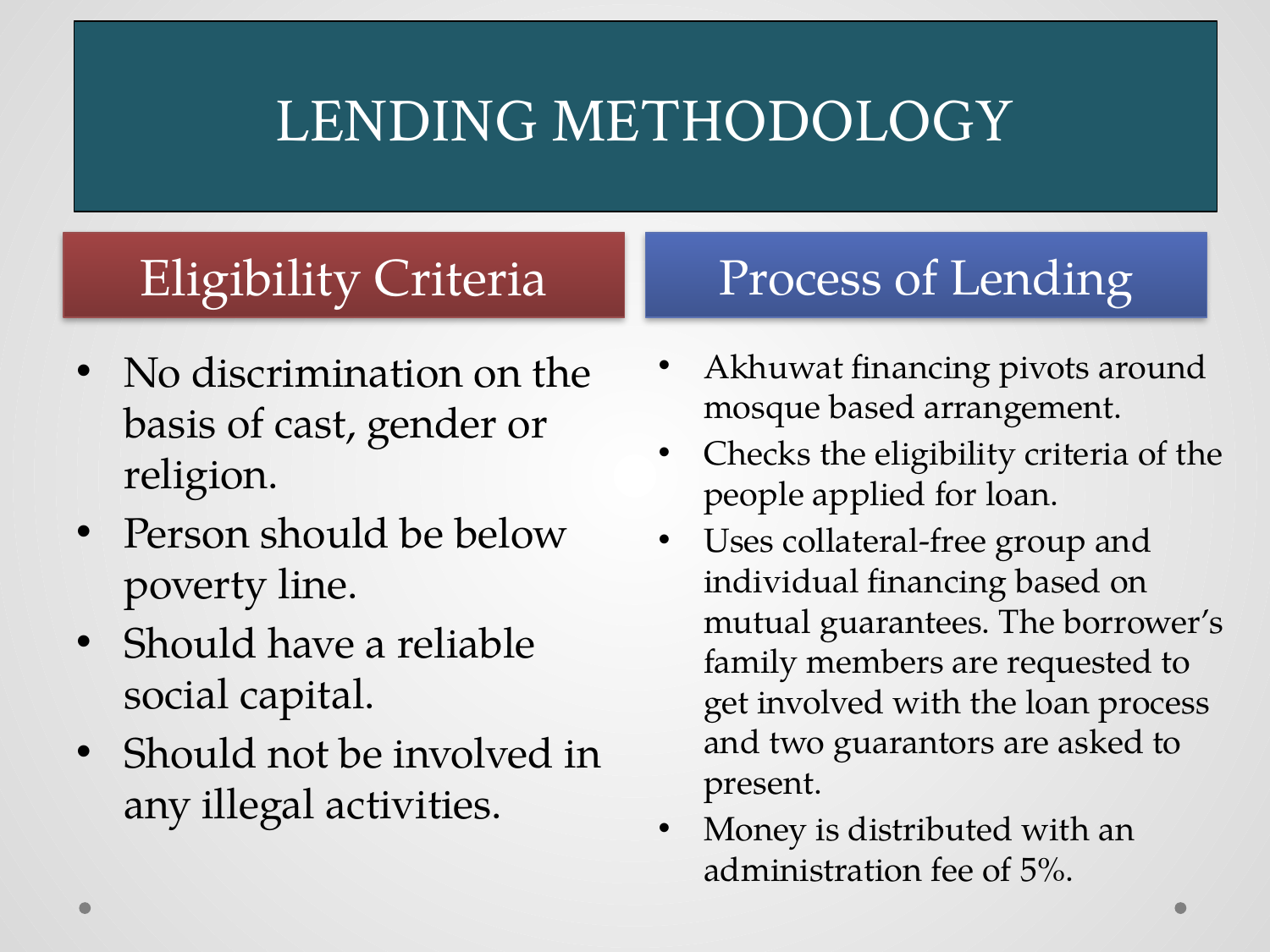

# LENDING METHODOLOGY
Eligibility Criteria
Process of Lending
No discrimination on the basis of cast, gender or religion.
Person should be below poverty line.
Should have a reliable social capital.
Should not be involved in any illegal activities.
Akhuwat financing pivots around mosque based arrangement.
Checks the eligibility criteria of the people applied for loan.
Uses collateral-free group and individual financing based on mutual guarantees. The borrower’s family members are requested to get involved with the loan process and two guarantors are asked to present.
Money is distributed with an administration fee of 5%.